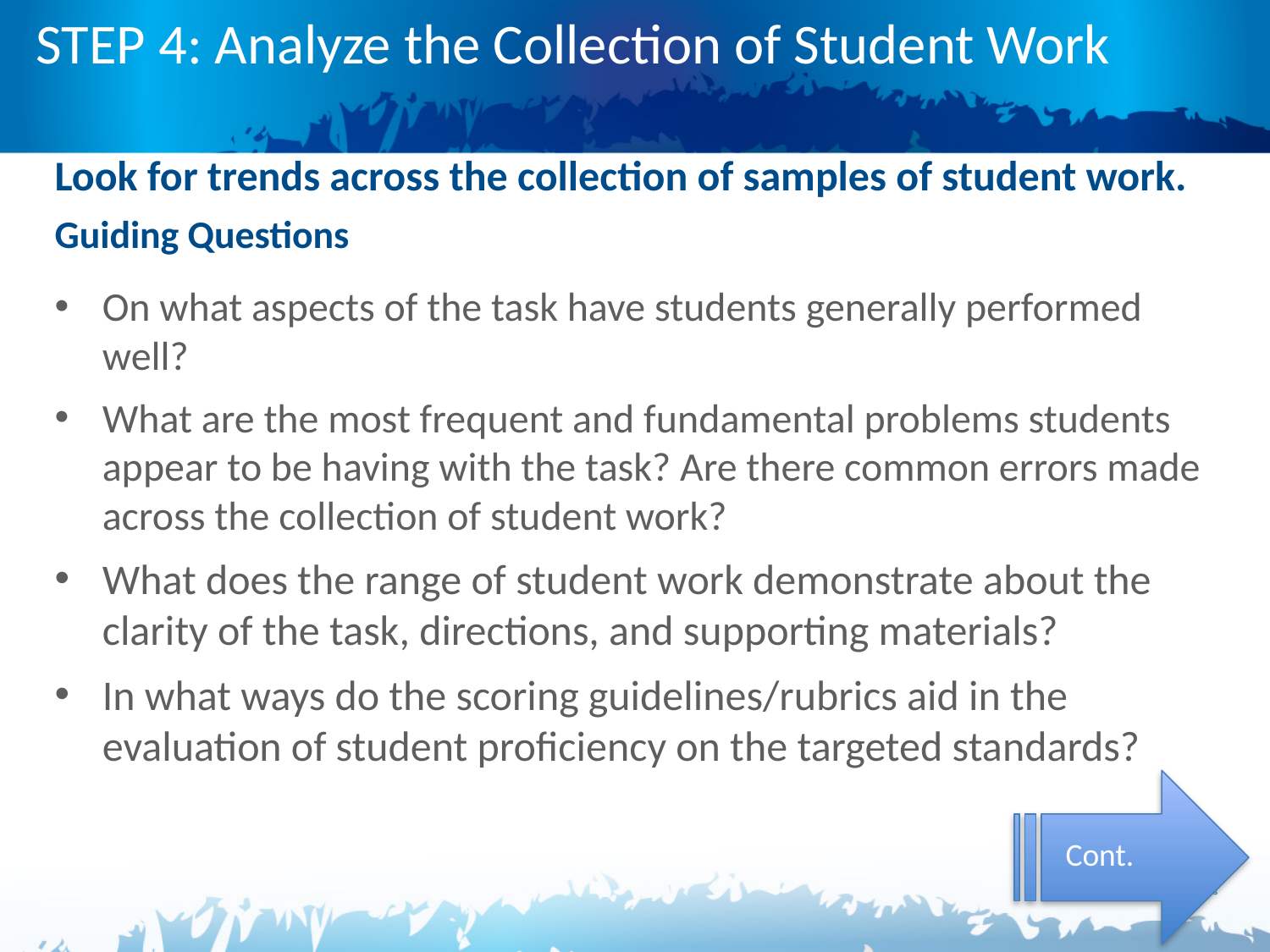

# STEP 4: Analyze the Collection of Student Work
Look for trends across the collection of samples of student work.
Guiding Questions
On what aspects of the task have students generally performed well?
What are the most frequent and fundamental problems students appear to be having with the task? Are there common errors made across the collection of student work?
What does the range of student work demonstrate about the clarity of the task, directions, and supporting materials?
In what ways do the scoring guidelines/rubrics aid in the evaluation of student proficiency on the targeted standards?

Cont.